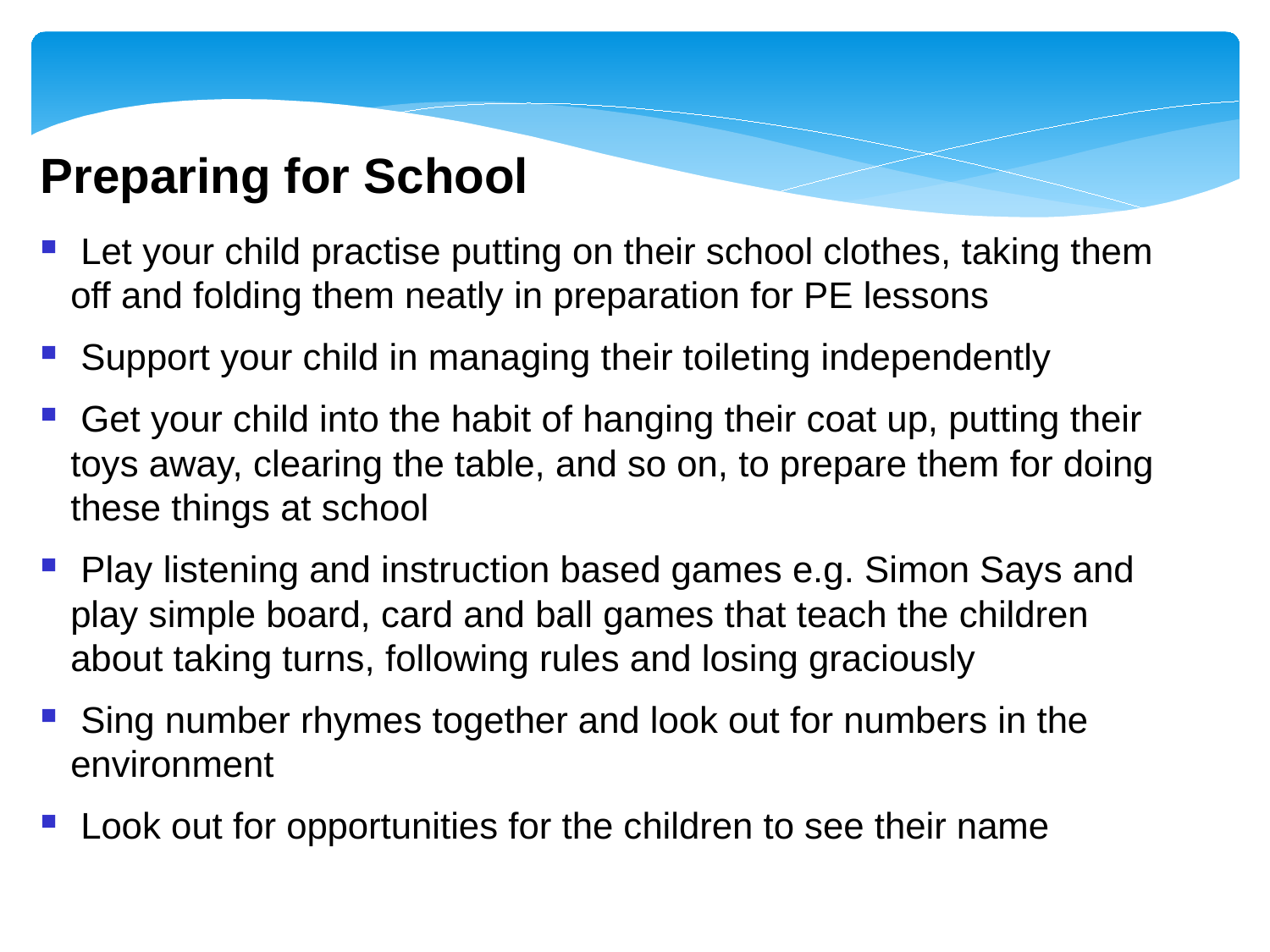

Preparing for School

 Let your child practise putting on their school clothes, taking them off and folding them neatly in preparation for PE lessons

 Support your child in managing their toileting independently

 Get your child into the habit of hanging their coat up, putting their toys away, clearing the table, and so on, to prepare them for doing these things at school

 Play listening and instruction based games e.g. Simon Says and play simple board, card and ball games that teach the children about taking turns, following rules and losing graciously

 Sing number rhymes together and look out for numbers in the environment

 Look out for opportunities for the children to see their name